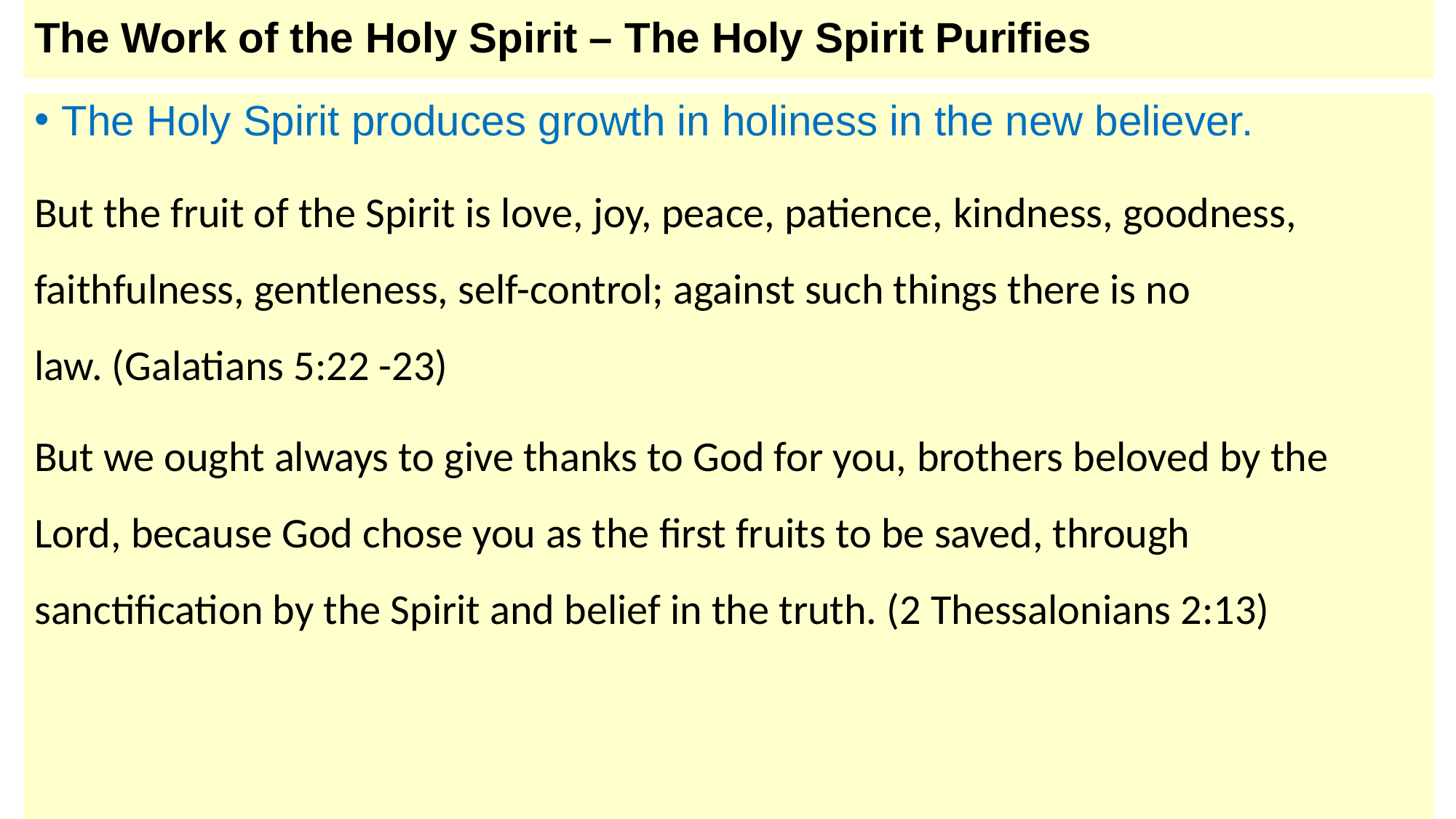

# The Work of the Holy Spirit – The Holy Spirit Purifies
The Holy Spirit produces growth in holiness in the new believer.
But the fruit of the Spirit is love, joy, peace, patience, kindness, goodness, faithfulness, gentleness, self-control; against such things there is no law. (Galatians 5:22 -23)
But we ought always to give thanks to God for you, brothers beloved by the Lord, because God chose you as the first fruits to be saved, through sanctification by the Spirit and belief in the truth. (2 Thessalonians 2:13)